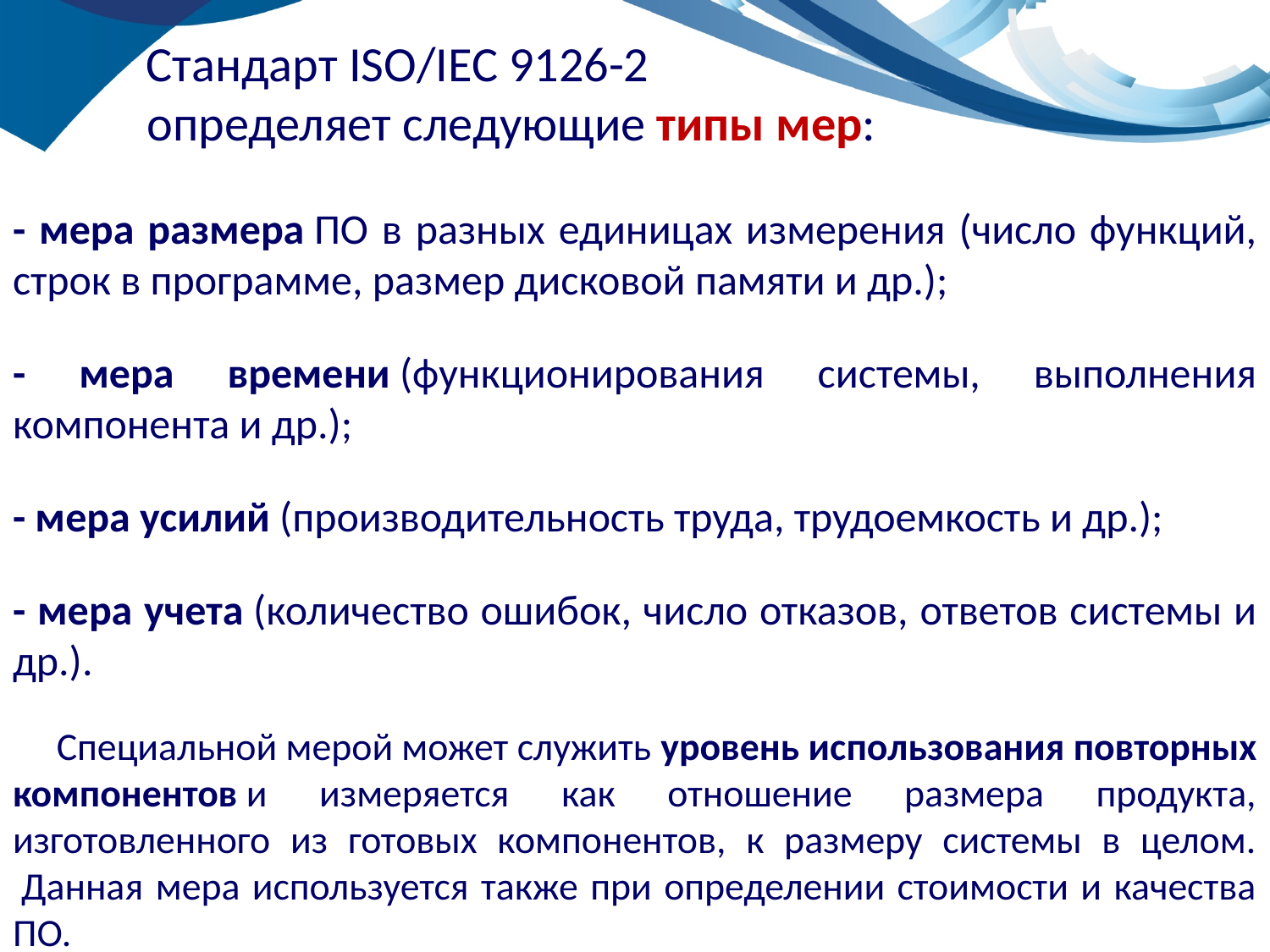

Стандарт ISO/IEC 9126-2
            определяет следующие типы мер:

- мера размера ПО в разных единицах измерения (число функций, строк в программе, размер дисковой памяти и др.);

- мера времени (функционирования системы, выполнения компонента и др.);

- мера усилий (производительность труда, трудоемкость и др.);

- мера учета (количество ошибок, число отказов, ответов системы и др.).
     Специальной мерой может служить уровень использования повторных компонентов и измеряется как отношение размера продукта, изготовленного из готовых компонентов, к размеру системы в целом.  Данная мера используется также при определении стоимости и качества ПО.